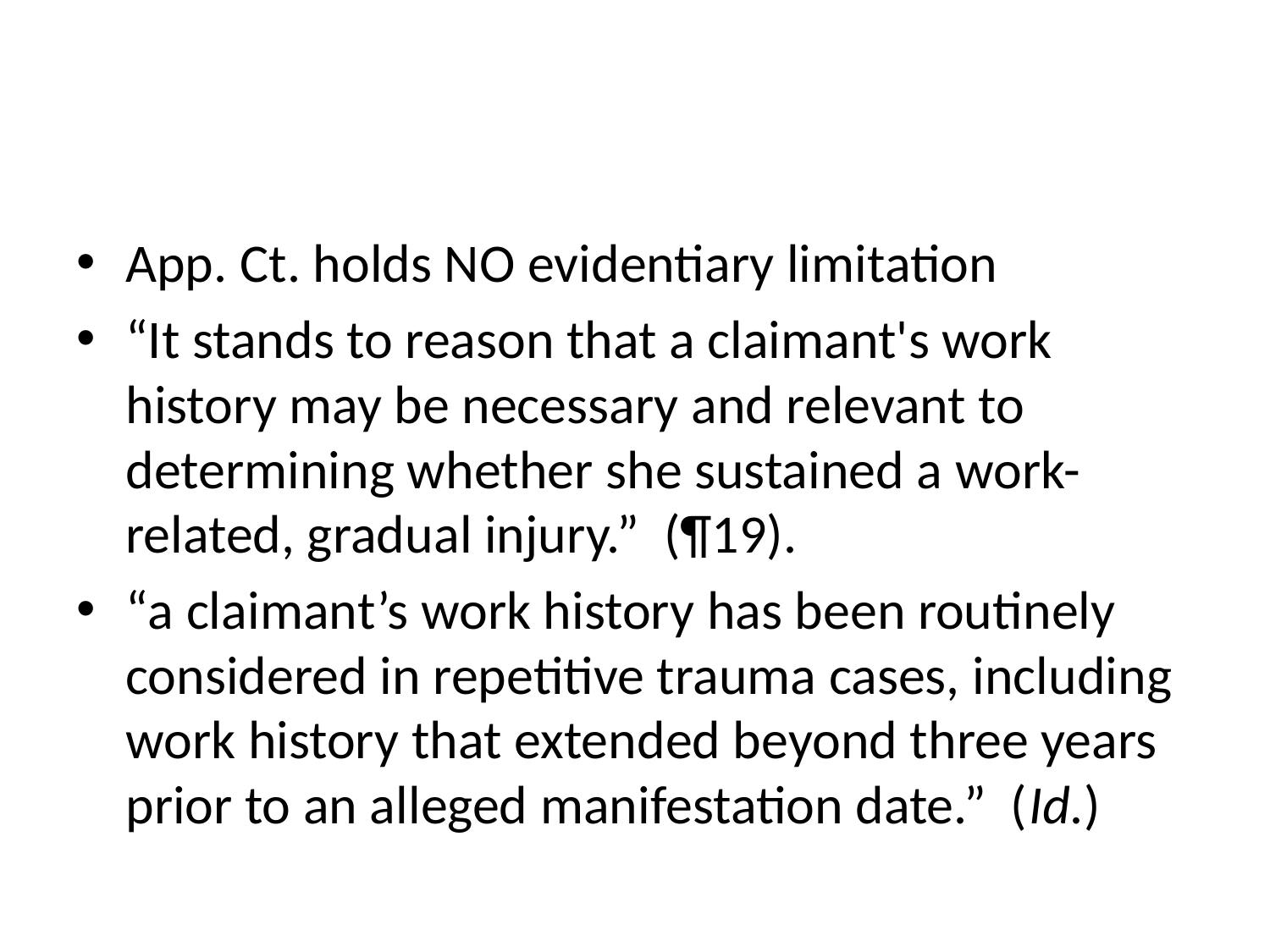

#
App. Ct. holds NO evidentiary limitation
“It stands to reason that a claimant's work history may be necessary and relevant to determining whether she sustained a work-related, gradual injury.”  (¶19).
“a claimant’s work history has been routinely considered in repetitive trauma cases, including work history that extended beyond three years prior to an alleged manifestation date.”  (Id.)